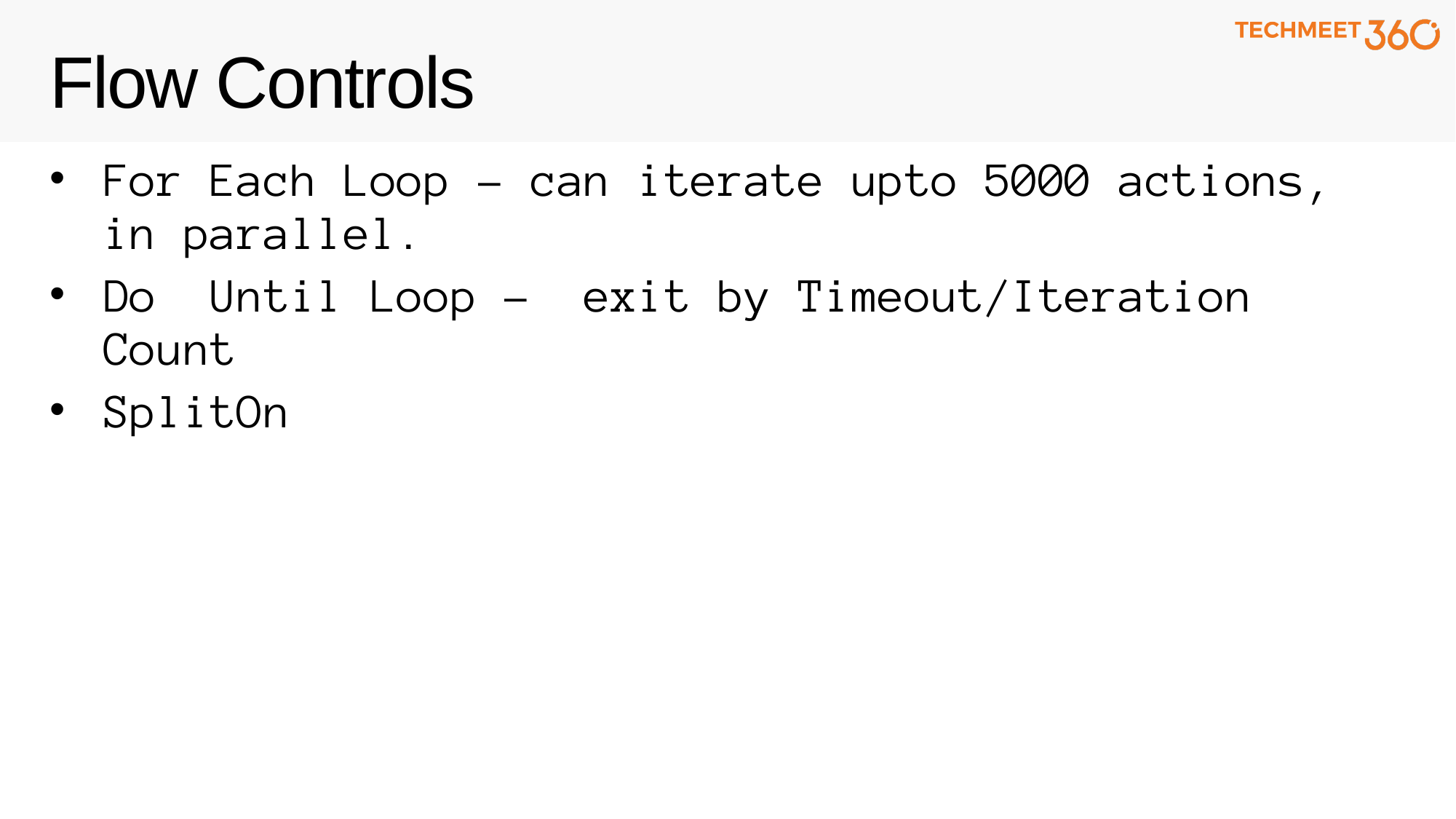

# Flow Controls
For Each Loop - can iterate upto 5000 actions, in parallel.
Do  Until Loop -  exit by Timeout/Iteration Count
SplitOn